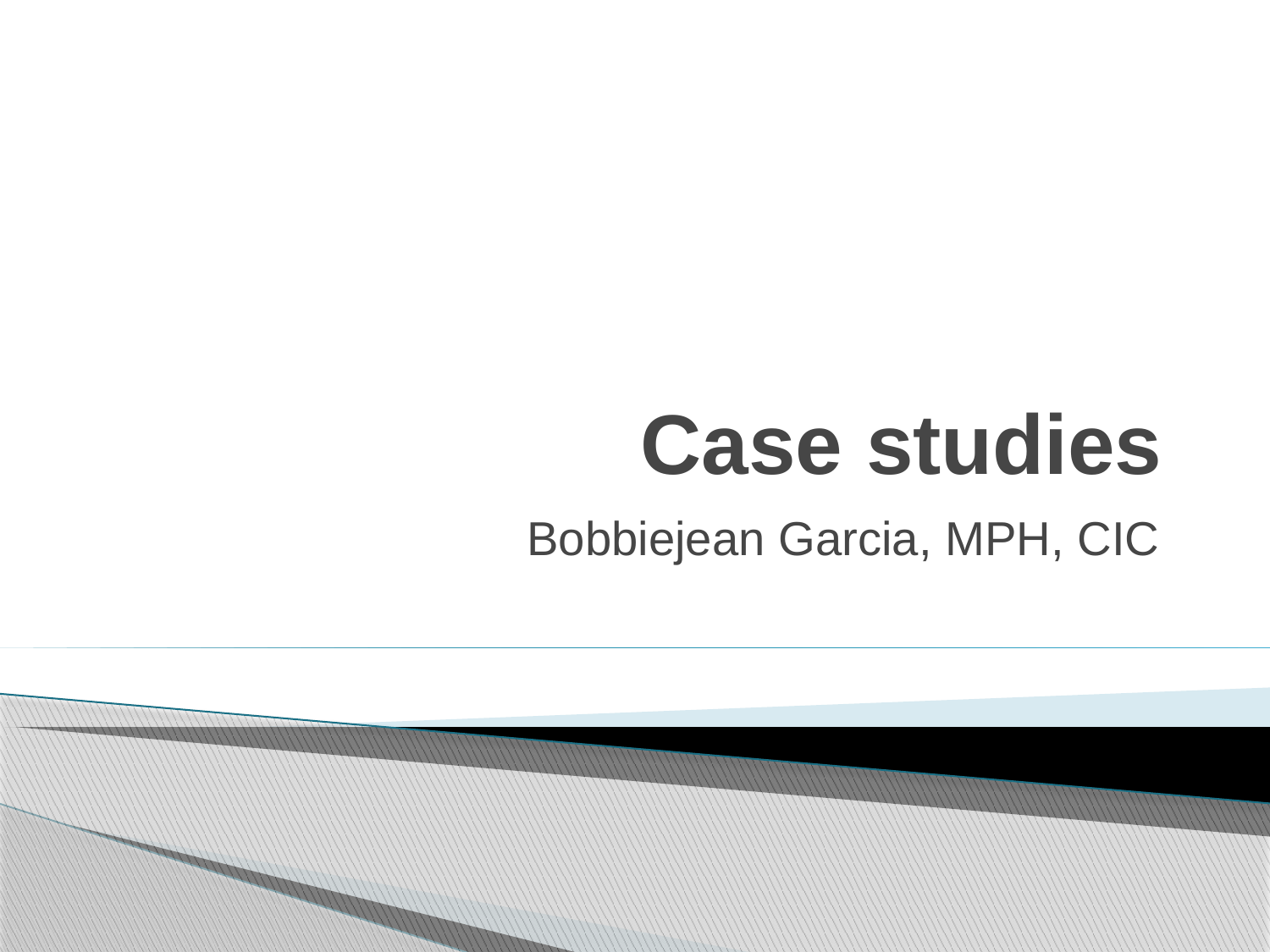

# Case studies
Bobbiejean Garcia, MPH, CIC